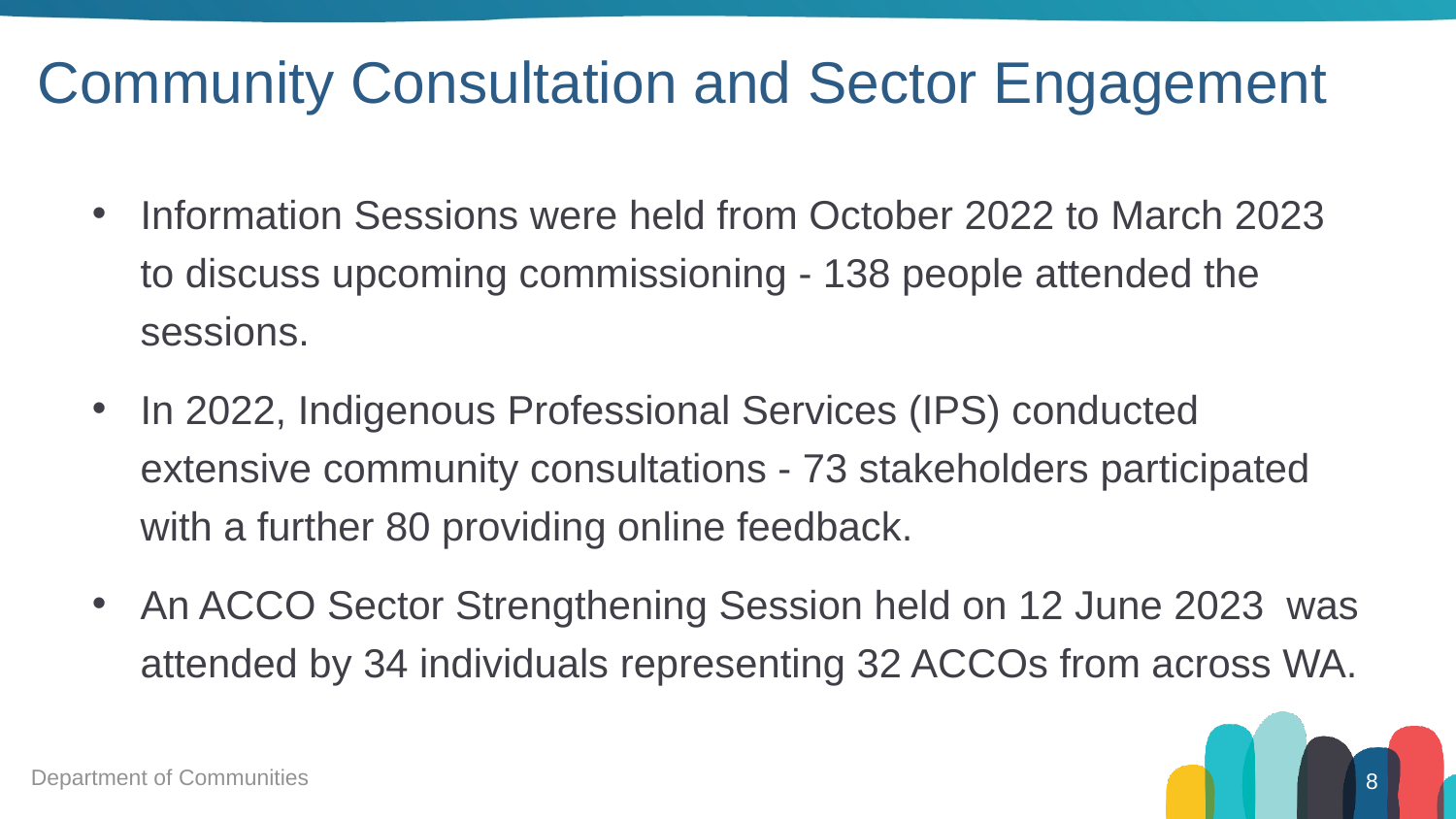

# Community Consultation and Sector Engagement
Information Sessions were held from October 2022 to March 2023 to discuss upcoming commissioning - 138 people attended the sessions.
In 2022, Indigenous Professional Services (IPS) conducted extensive community consultations - 73 stakeholders participated with a further 80 providing online feedback.
An ACCO Sector Strengthening Session held on 12 June 2023  was attended by 34 individuals representing 32 ACCOs from across WA.
Department of Communities
8